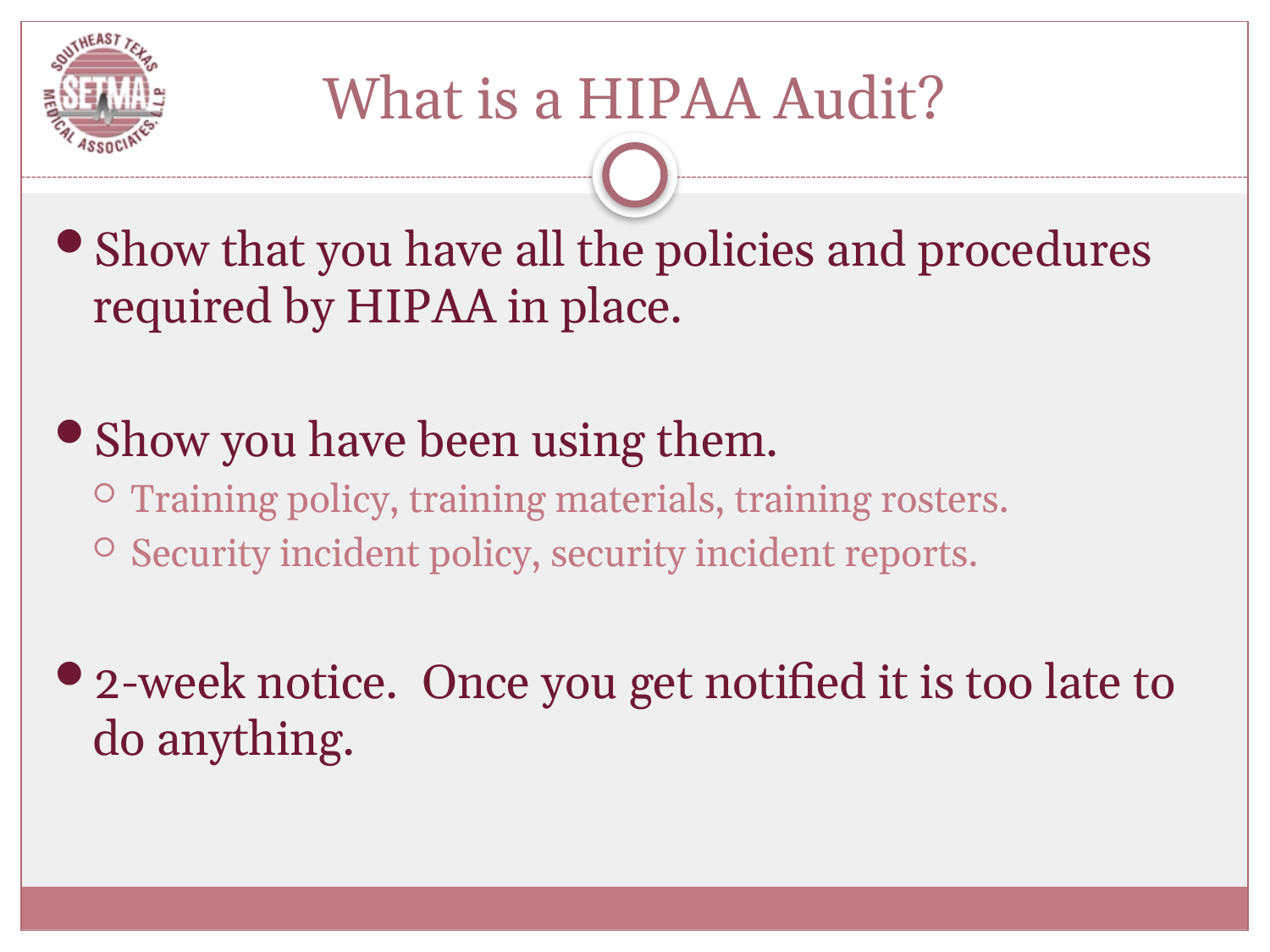

# What is a HIPAA Audit?
Show that you have all the policies and procedures required by HIPAA in place.

Show you have been using them.
Training policy, training materials, training rosters.
Security incident policy, security incident reports.

2-week notice.  Once you get notified it is too late to do anything.